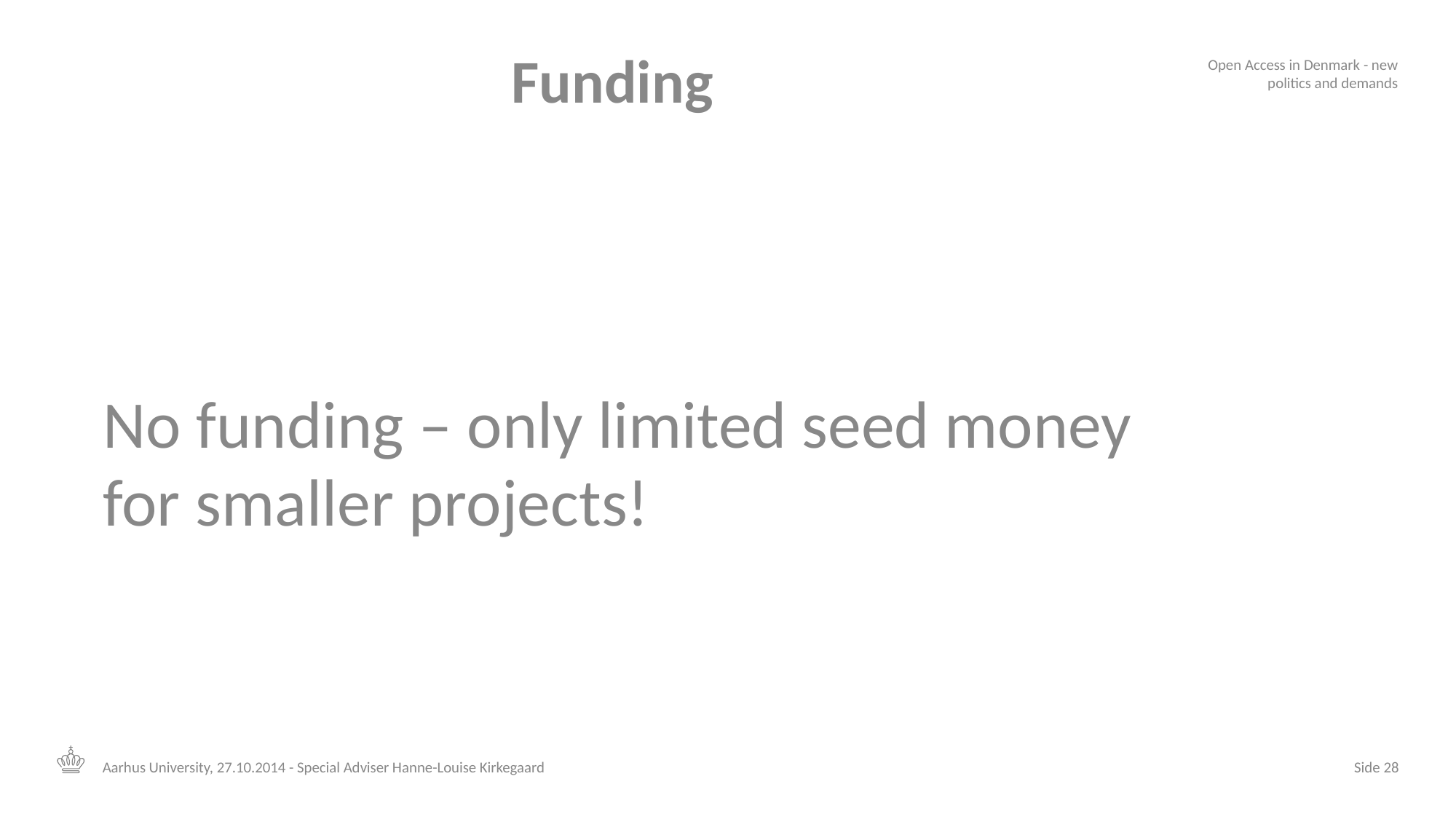

# Funding
Open Access in Denmark - new politics and demands

No funding – only limited seed money for smaller projects!
Aarhus University, 27.10.2014 - Special Adviser Hanne-Louise Kirkegaard
 Side 28